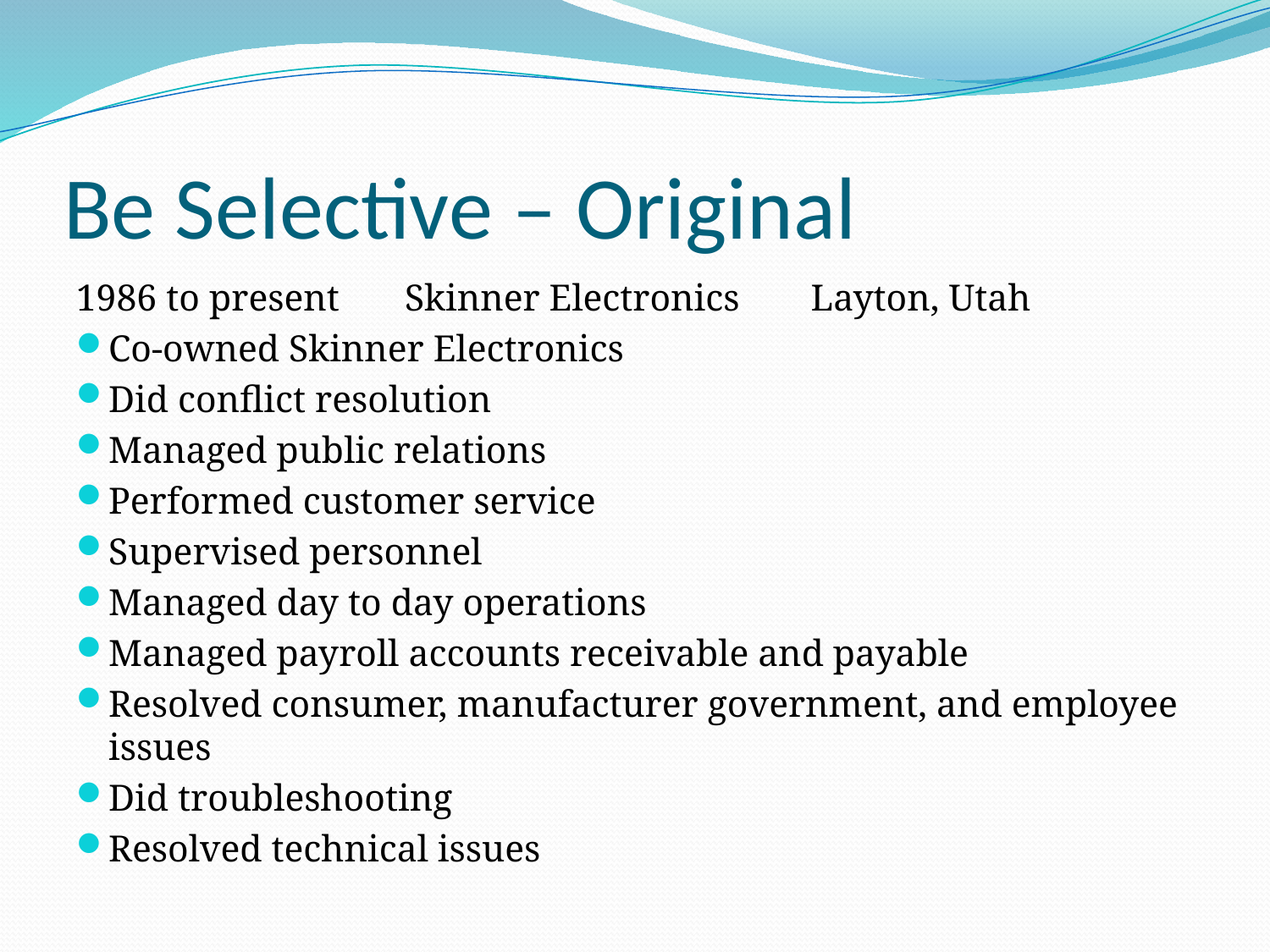

# Be Selective – Original
1986 to present       Skinner Electronics	Layton, Utah
Co-owned Skinner Electronics
Did conflict resolution
Managed public relations
Performed customer service
Supervised personnel
Managed day to day operations
Managed payroll accounts receivable and payable
Resolved consumer, manufacturer government, and employee issues
Did troubleshooting
Resolved technical issues